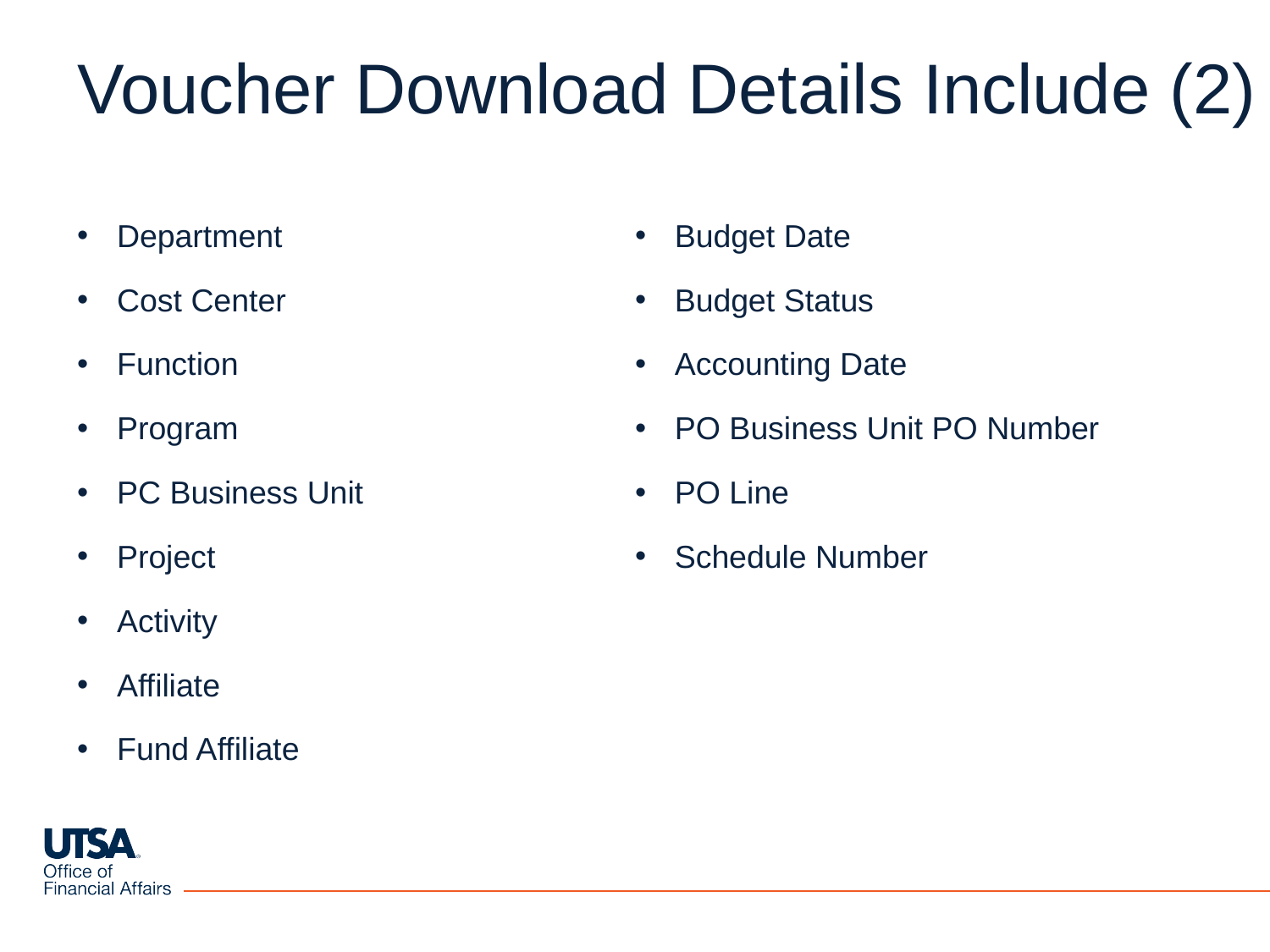

# Voucher Download Details Include (2)
Department
Cost Center
Function
Program
PC Business Unit
Project
Activity
Affiliate
Fund Affiliate
Budget Date
Budget Status
Accounting Date
PO Business Unit PO Number
PO Line
Schedule Number